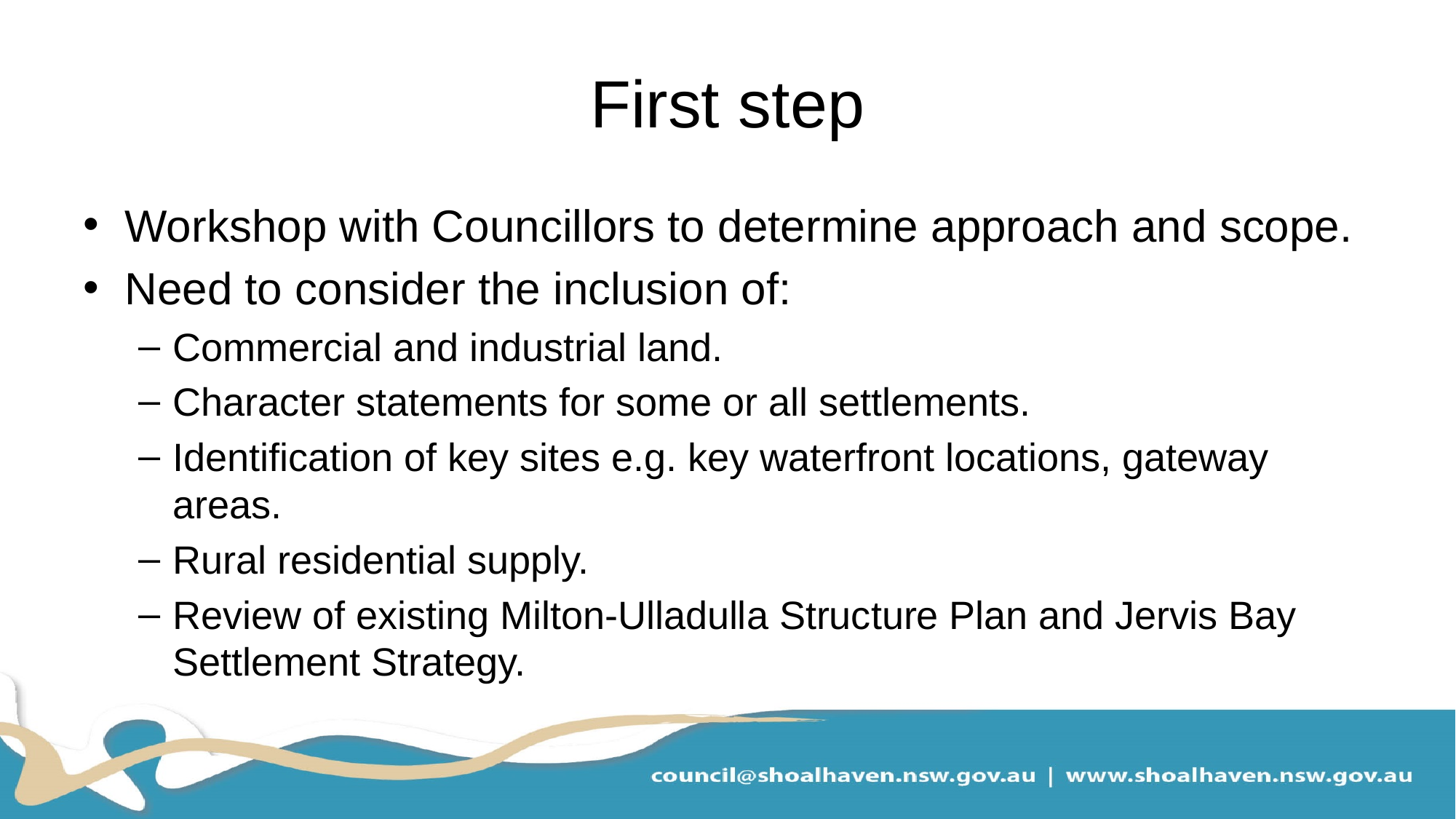

# First step
Workshop with Councillors to determine approach and scope.
Need to consider the inclusion of:
Commercial and industrial land.
Character statements for some or all settlements.
Identification of key sites e.g. key waterfront locations, gateway areas.
Rural residential supply.
Review of existing Milton-Ulladulla Structure Plan and Jervis Bay Settlement Strategy.